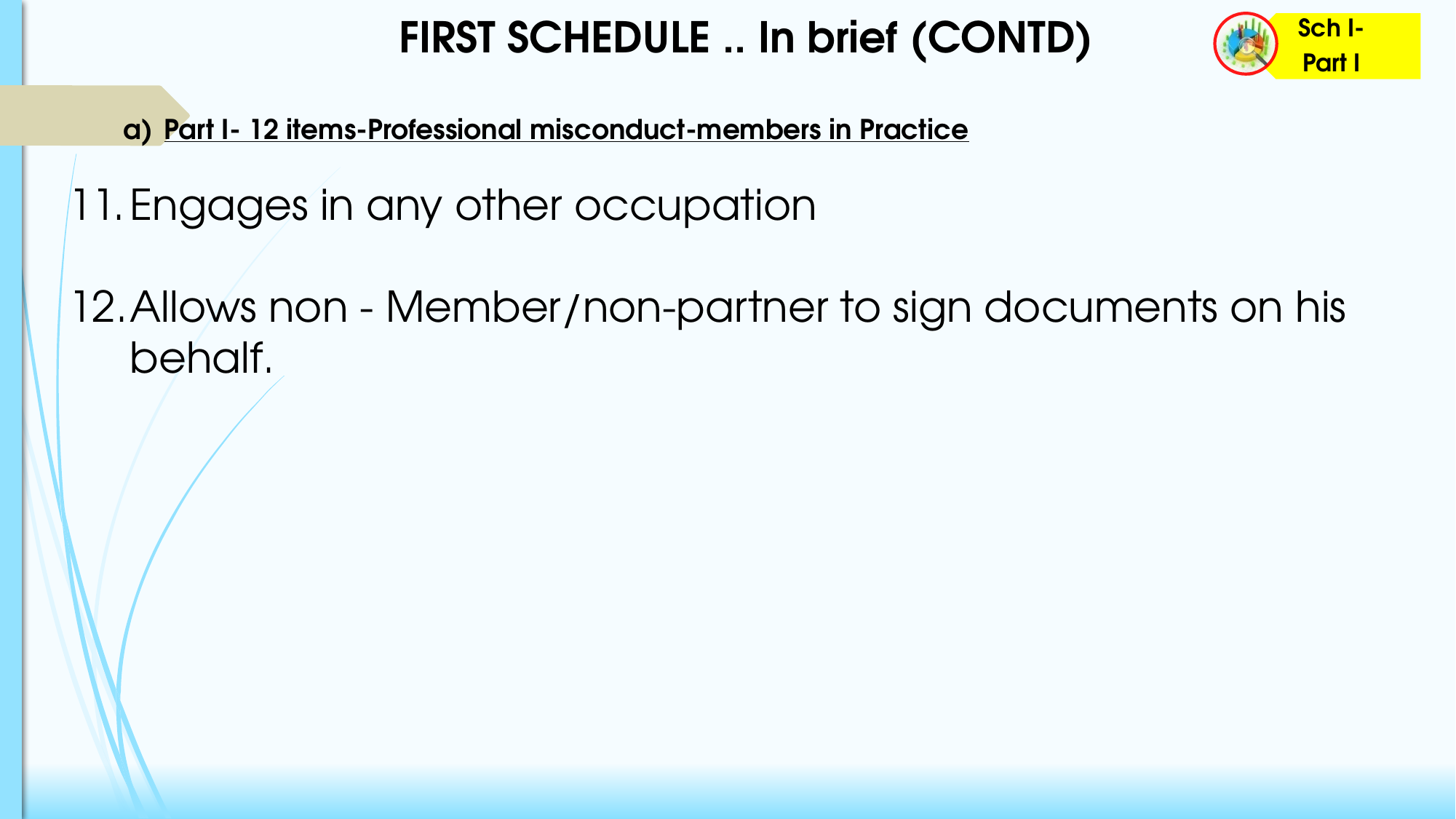

Sch I-
Part I
FIRST SCHEDULE .. In brief (CONTD)

Part I- 12 items-Professional misconduct-members in Practice

Engages in any other occupation

Allows non - Member/non-partner to sign documents on his behalf.